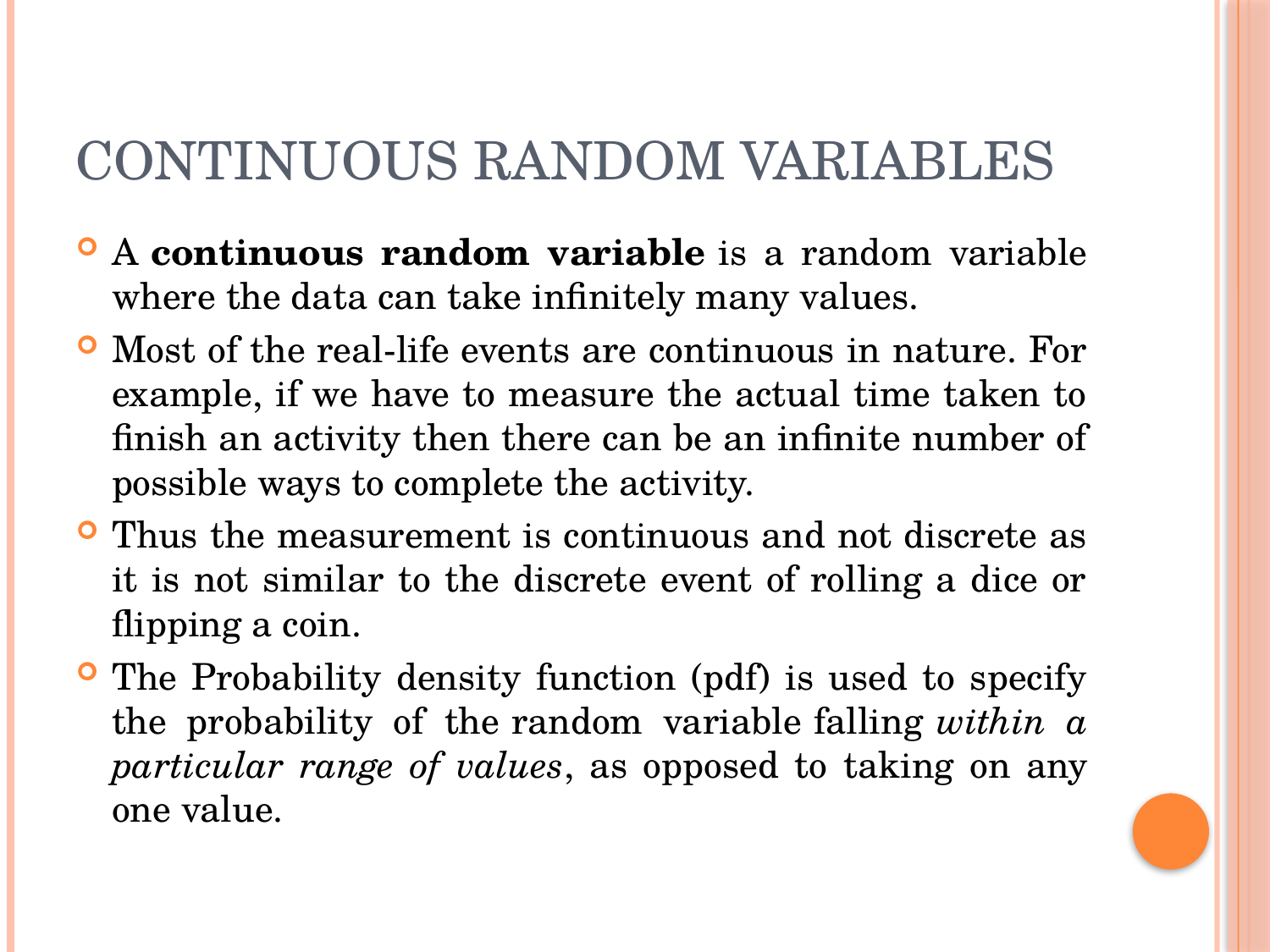

# Continuous random variables
A continuous random variable is a random variable where the data can take infinitely many values.
Most of the real-life events are continuous in nature. For example, if we have to measure the actual time taken to finish an activity then there can be an infinite number of possible ways to complete the activity.
Thus the measurement is continuous and not discrete as it is not similar to the discrete event of rolling a dice or flipping a coin.
The Probability density function (pdf) is used to specify the probability of the random variable falling within a particular range of values, as opposed to taking on any one value.